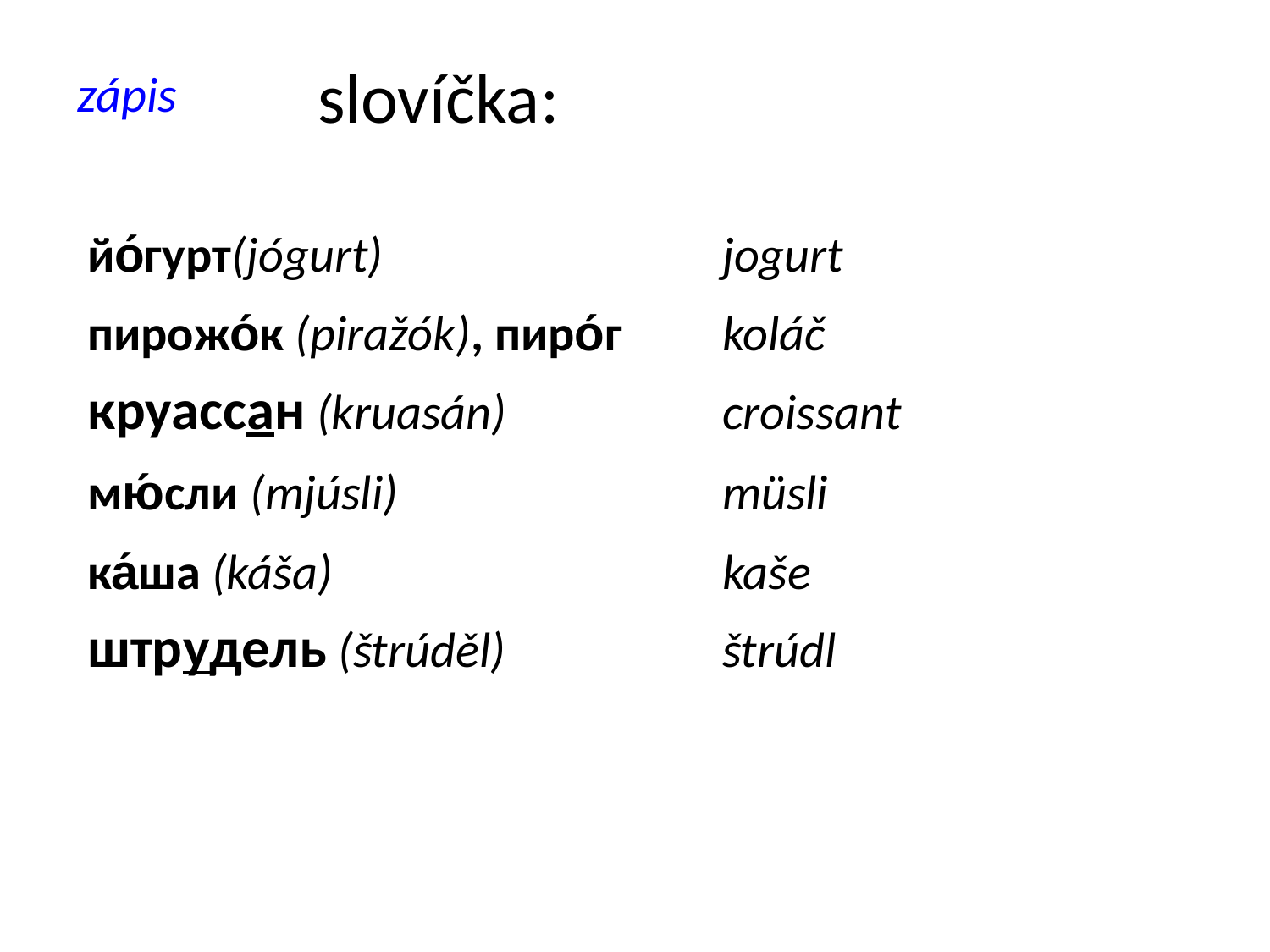

slovíčka:
zápis
йо́гурт(jógurt) 			jogurt
пирожо́к (piražók), пиро́г	koláč
круассан (kruasán) 		croissant
мю́сли (mjúsli) 			müsli
ка́ша (káša) 			kaše
штрудель (štrúděl)		štrúdl